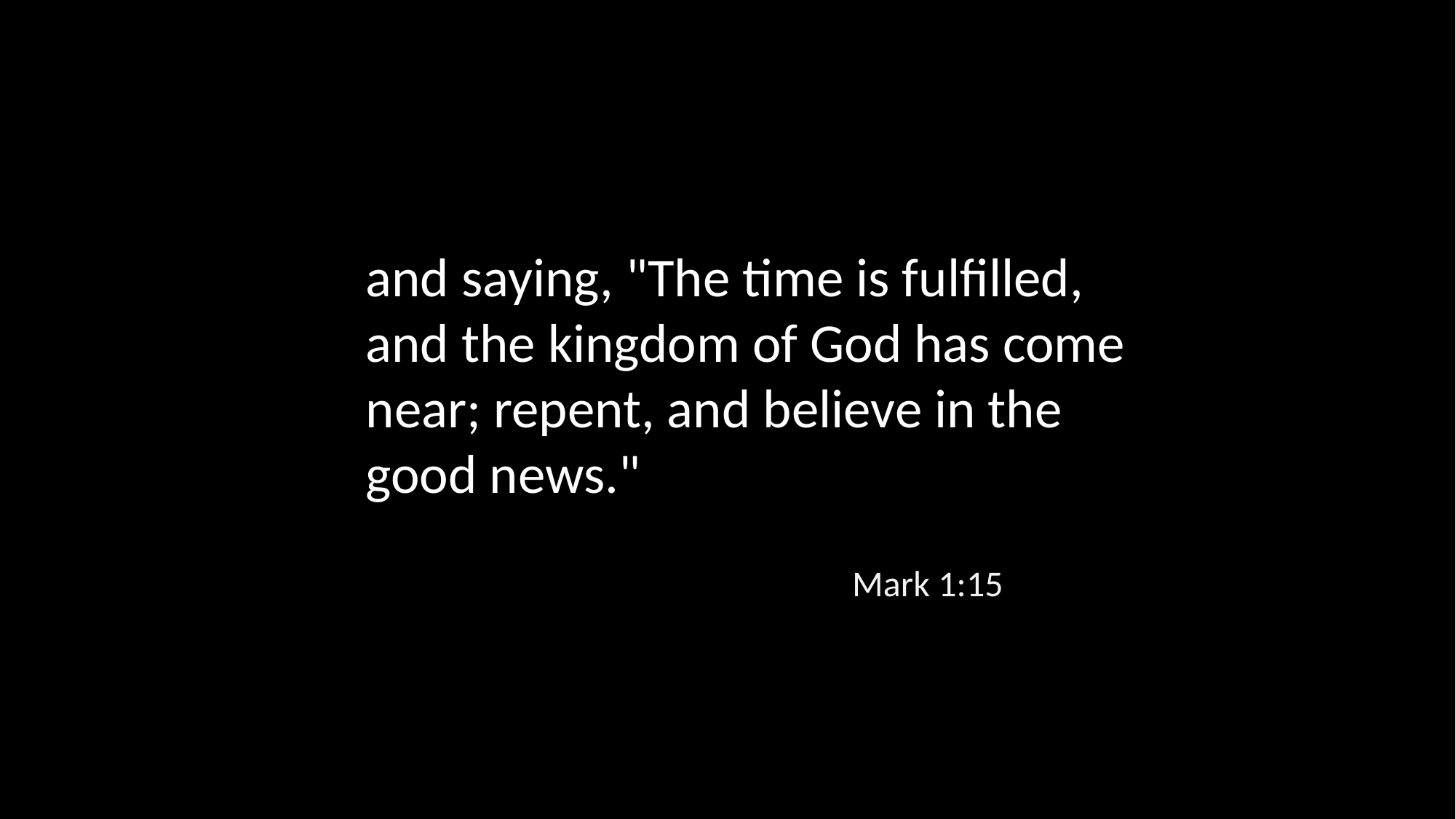

and saying, "The time is fulfilled, and the kingdom of God has come near; repent, and believe in the good news."
Mark 1:15